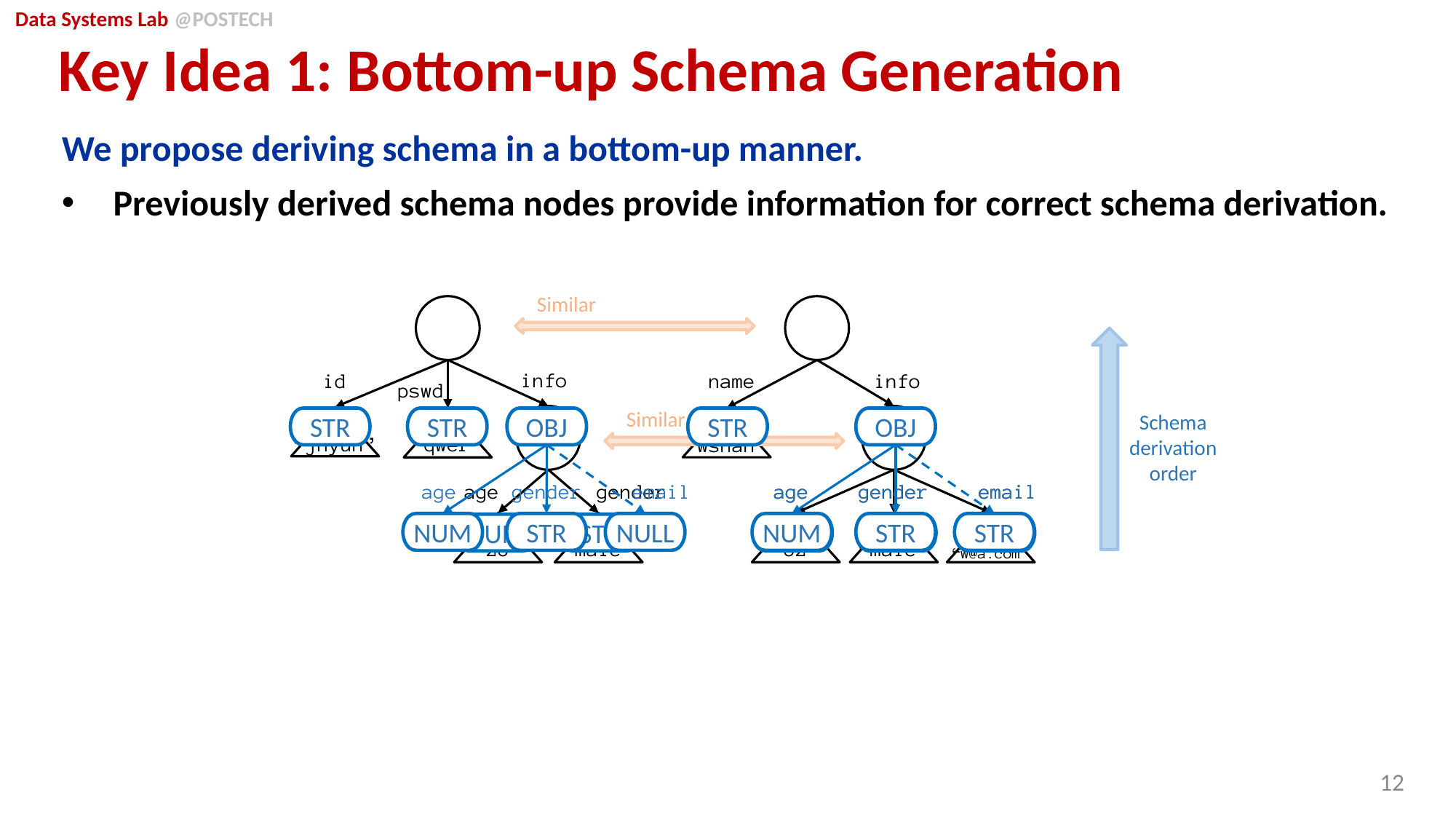

# Key Idea 1: Bottom-up Schema Generation
We propose deriving schema in a bottom-up manner.
Previously derived schema nodes provide information for correct schema derivation.
Similar

info
id
name
info
pswd

Similar

“jhyun”
“qwer”
“wshan”
age
gender
age
gender
STR
STR
OBJ
STR
OBJ
age
NUM
STR
NULL
NUM
STR
STR
email
email
gender
age
gender
Schema
derivation
order
email

23
“male”
52
“male”
“w@a.com”
NUM
STR
NUM
STR
STR
12